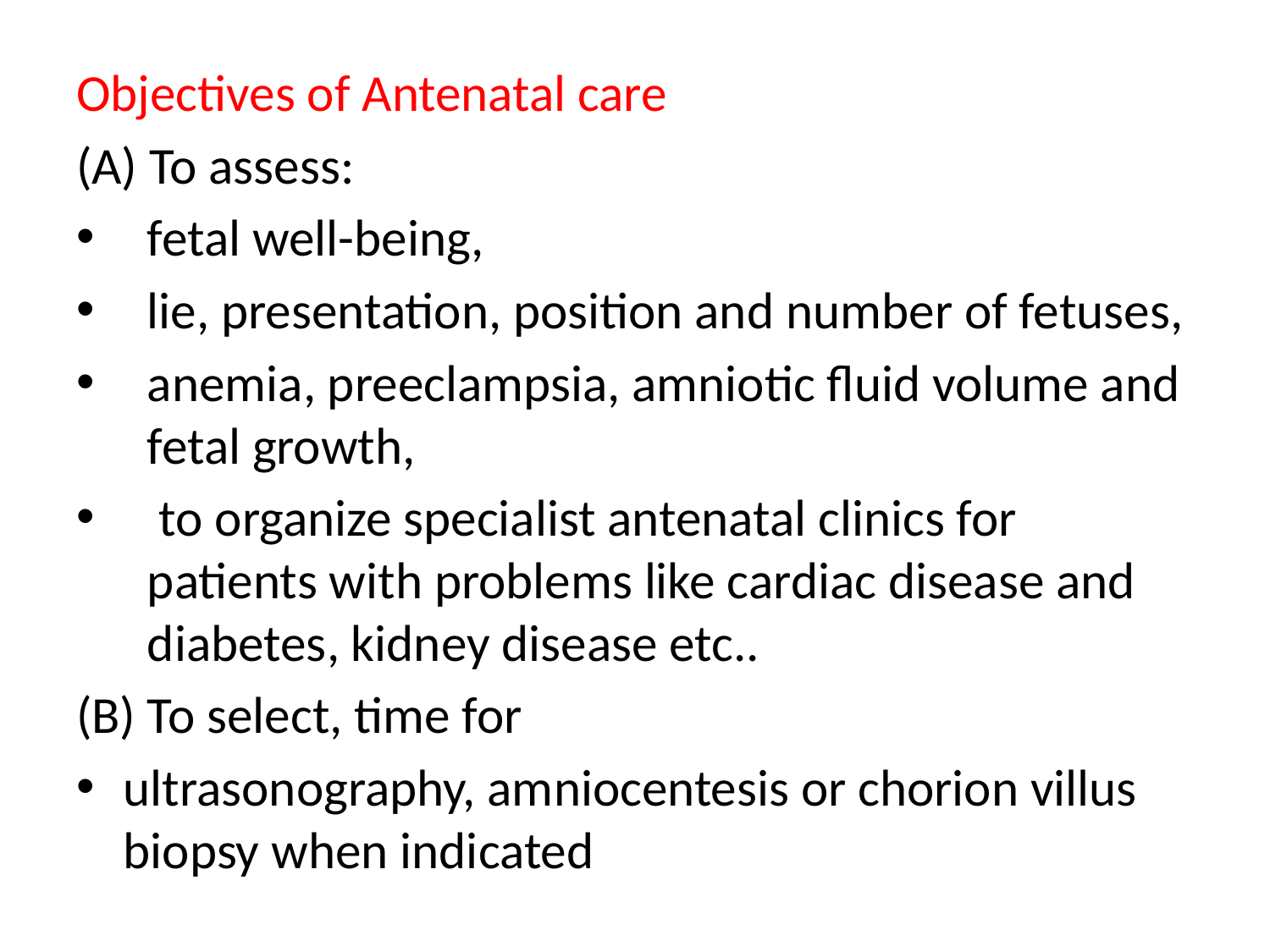

Objectives of Antenatal care
(A) To assess:
fetal well-being,
lie, presentation, position and number of fetuses,
anemia, preeclampsia, amniotic fluid volume and fetal growth,
 to organize specialist antenatal clinics for patients with problems like cardiac disease and diabetes, kidney disease etc..
(B) To select, time for
ultrasonography, amniocentesis or chorion villus biopsy when indicated